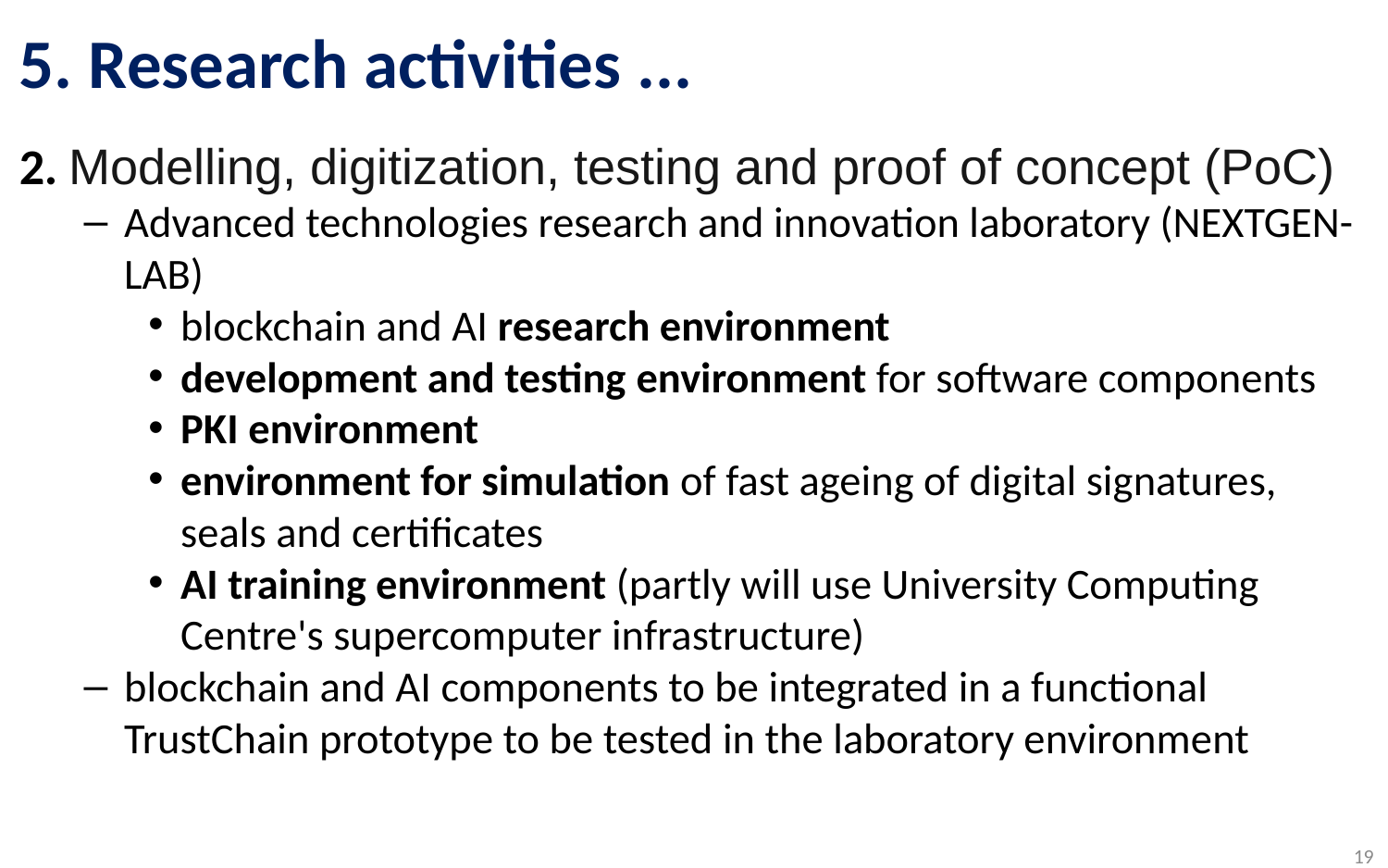

# 5. Research activities ...
2. Modelling, digitization, testing and proof of concept (PoC)
Advanced technologies research and innovation laboratory (NEXTGEN-LAB)
blockchain and AI research environment
development and testing environment for software components
PKI environment
environment for simulation of fast ageing of digital signatures, seals and certificates
AI training environment (partly will use University Computing Centre's supercomputer infrastructure)
blockchain and AI components to be integrated in a functional TrustChain prototype to be tested in the laboratory environment

19